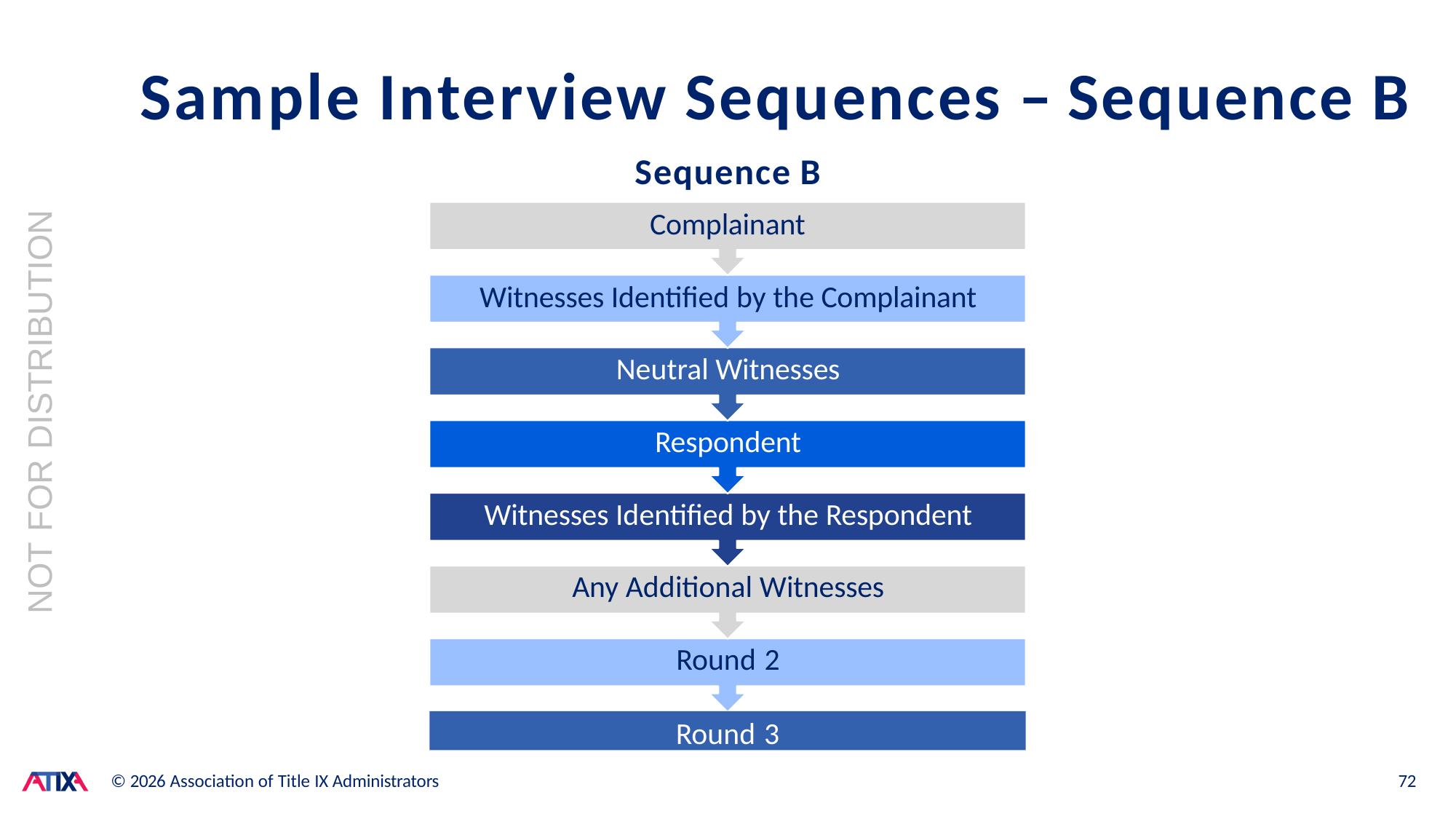

# Sample Interview Sequences – Sequence B
Sequence B
Complainant
Witnesses Identified by the Complainant Neutral Witnesses
Respondent
Witnesses Identified by the Respondent Any Additional Witnesses
Round 2

NOT FOR DISTRIBUTION
Round 3
© 2026 Association of Title IX Administrators
72